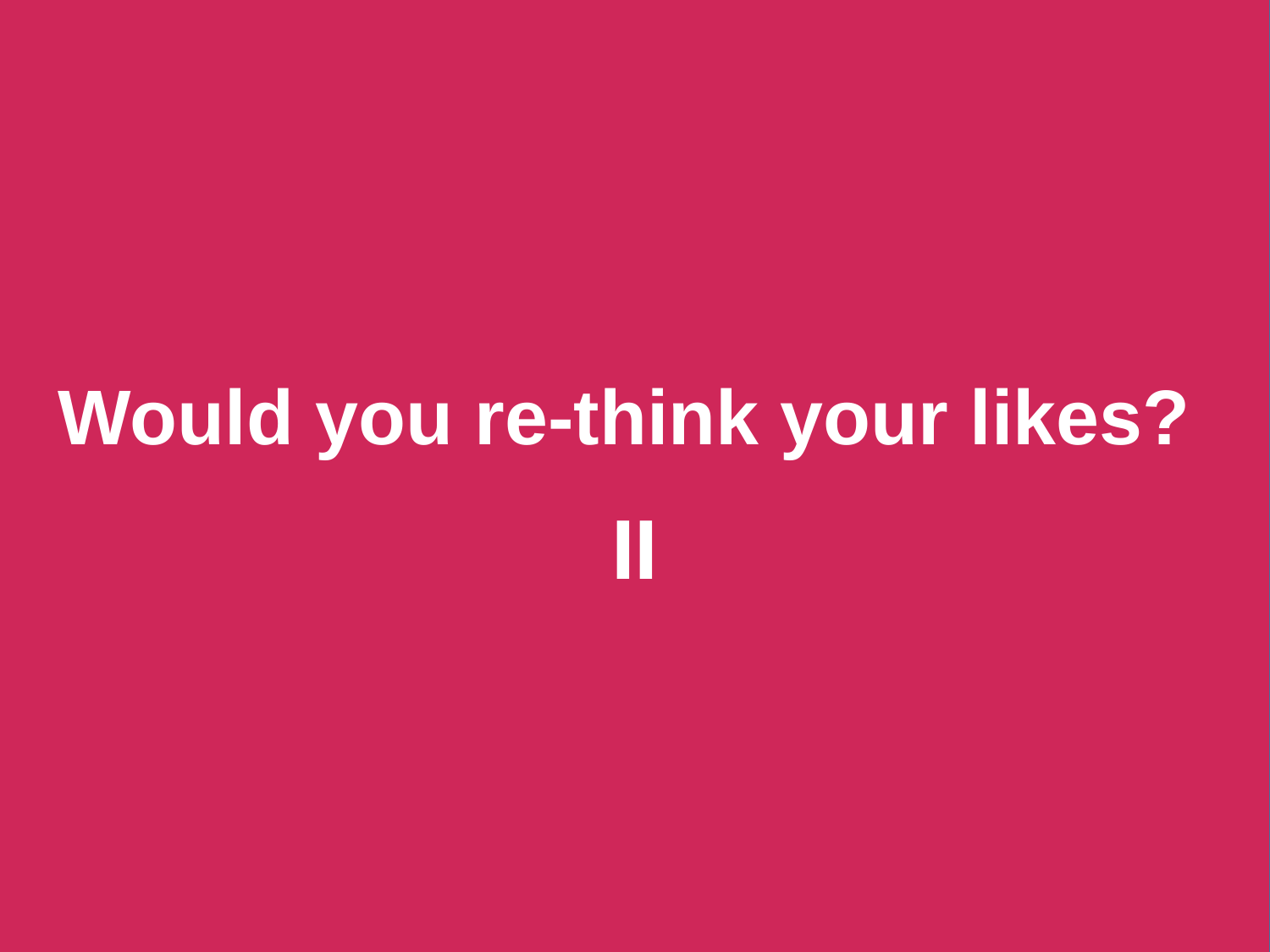

# Would you re-think your likes?
II